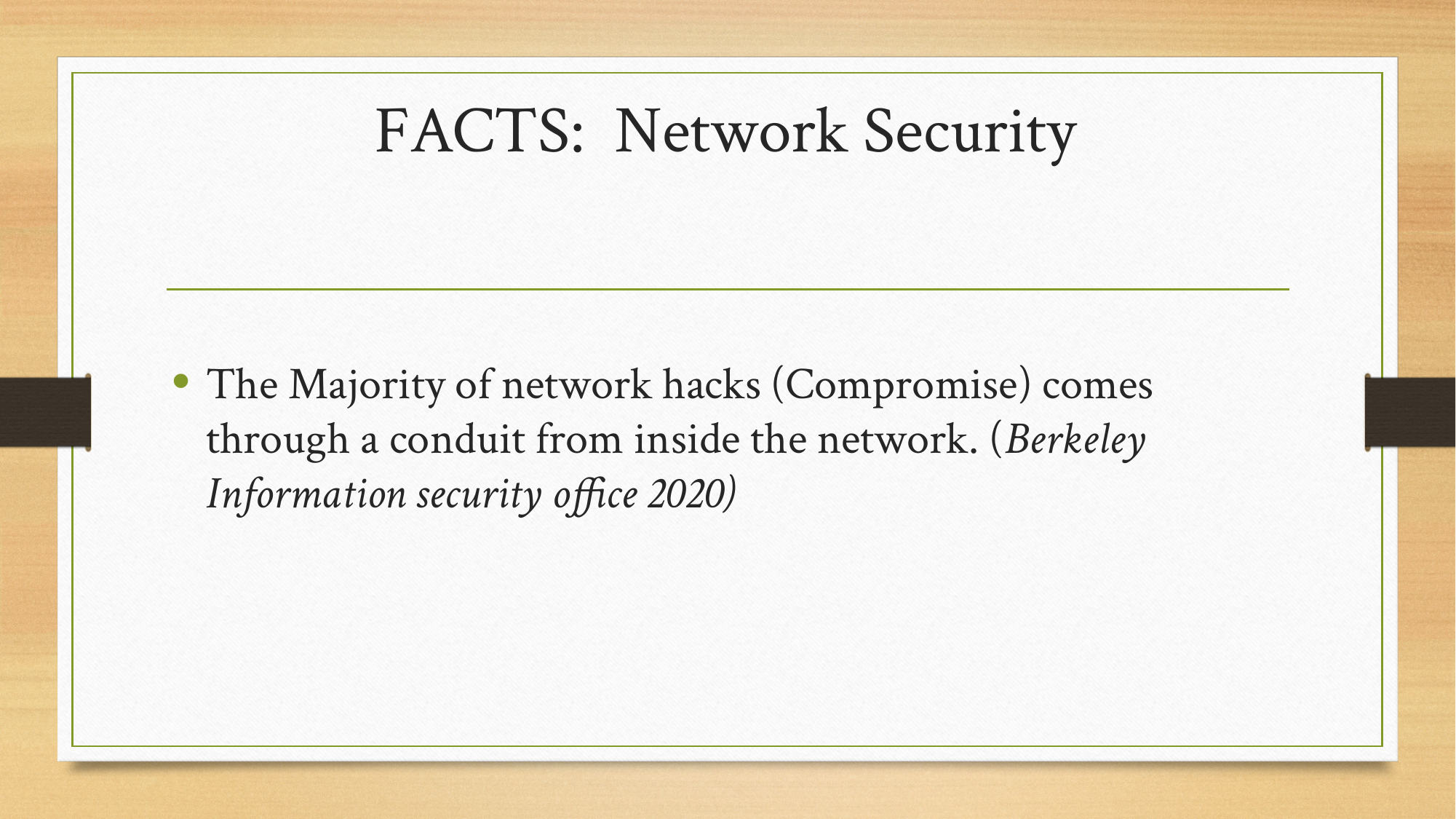

# FACTS:  Network Security
The Majority of network hacks (Compromise) comes through a conduit from inside the network. (Berkeley Information security office 2020)